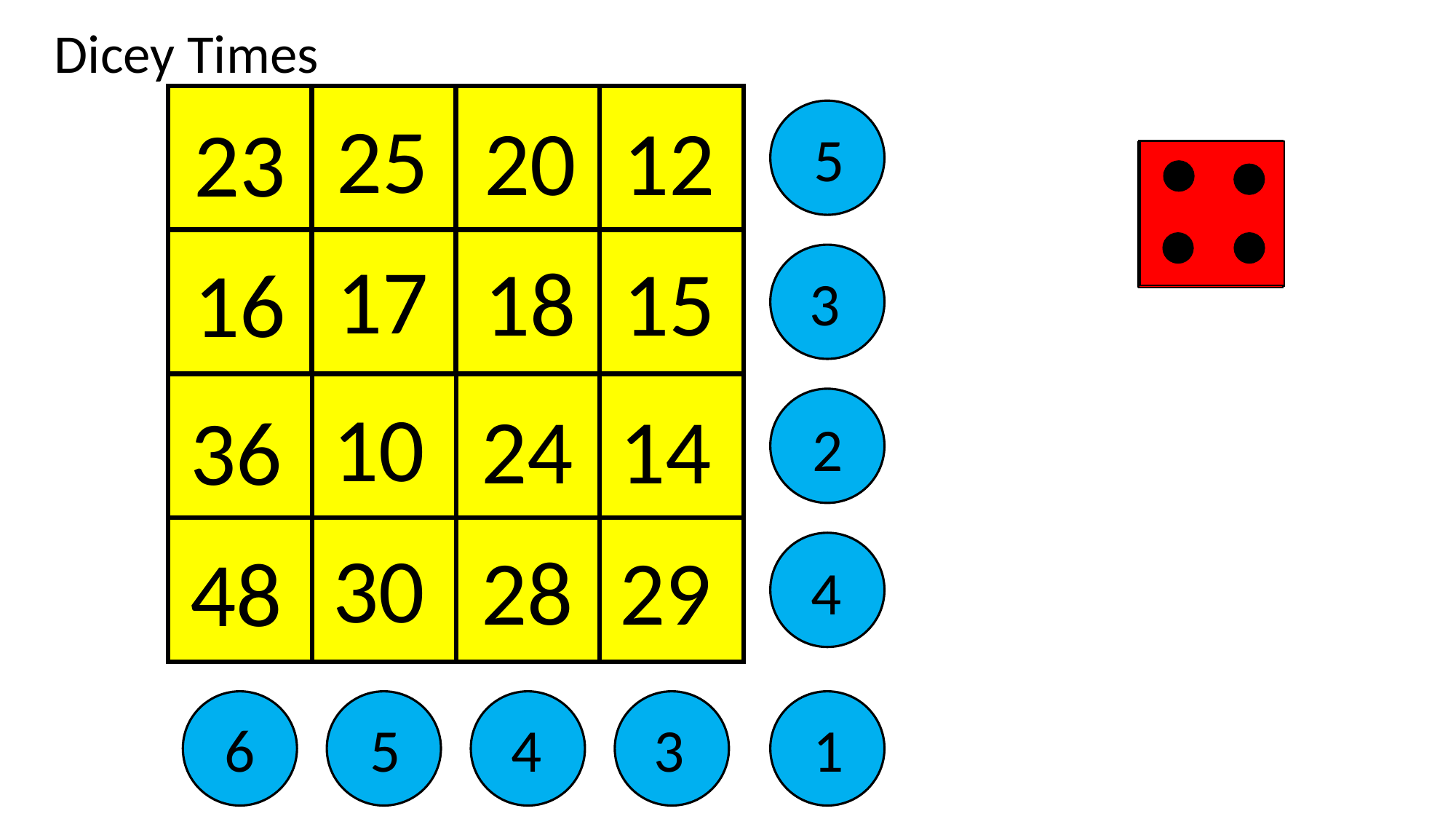

Dicey Times

25
20
12
23
5

17
18
15
16
3
10
24
14
36
2
30
28
29
48
4
6
5
4
3
1